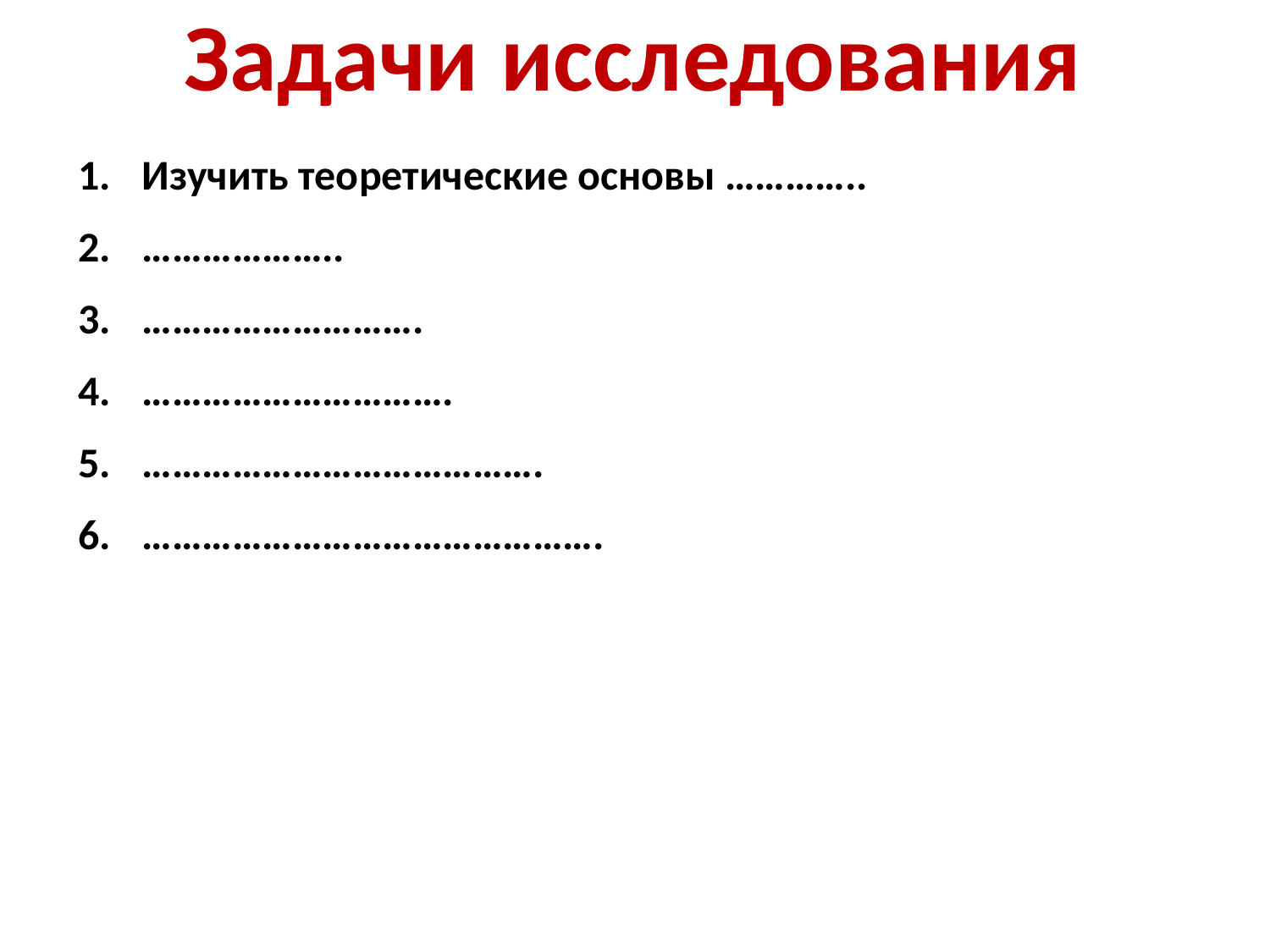

Задачи исследования
Изучить теоретические основы …………..
………………..
……………………….
………………………….
………………………………….
……………………………………….